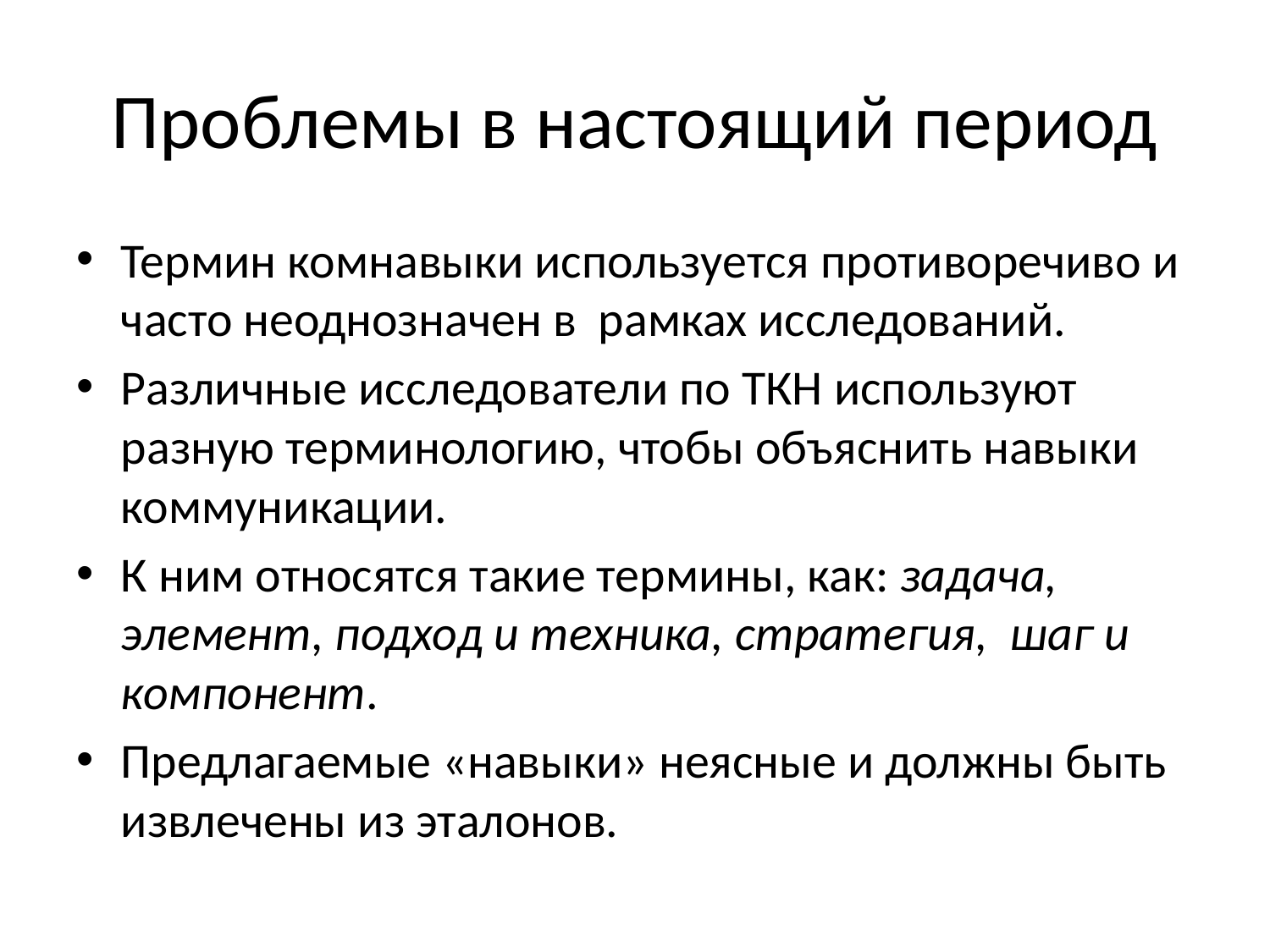

# Проблемы в настоящий период
Термин комнавыки используется противоречиво и часто неоднозначен в  рамках исследований.
Различные исследователи по ТКН используют разную терминологию, чтобы объяснить навыки коммуникации.
К ним относятся такие термины, как: задача,  элемент, подход и техника, стратегия,  шаг и компонент.
Предлагаемые «навыки» неясные и должны быть извлечены из эталонов.